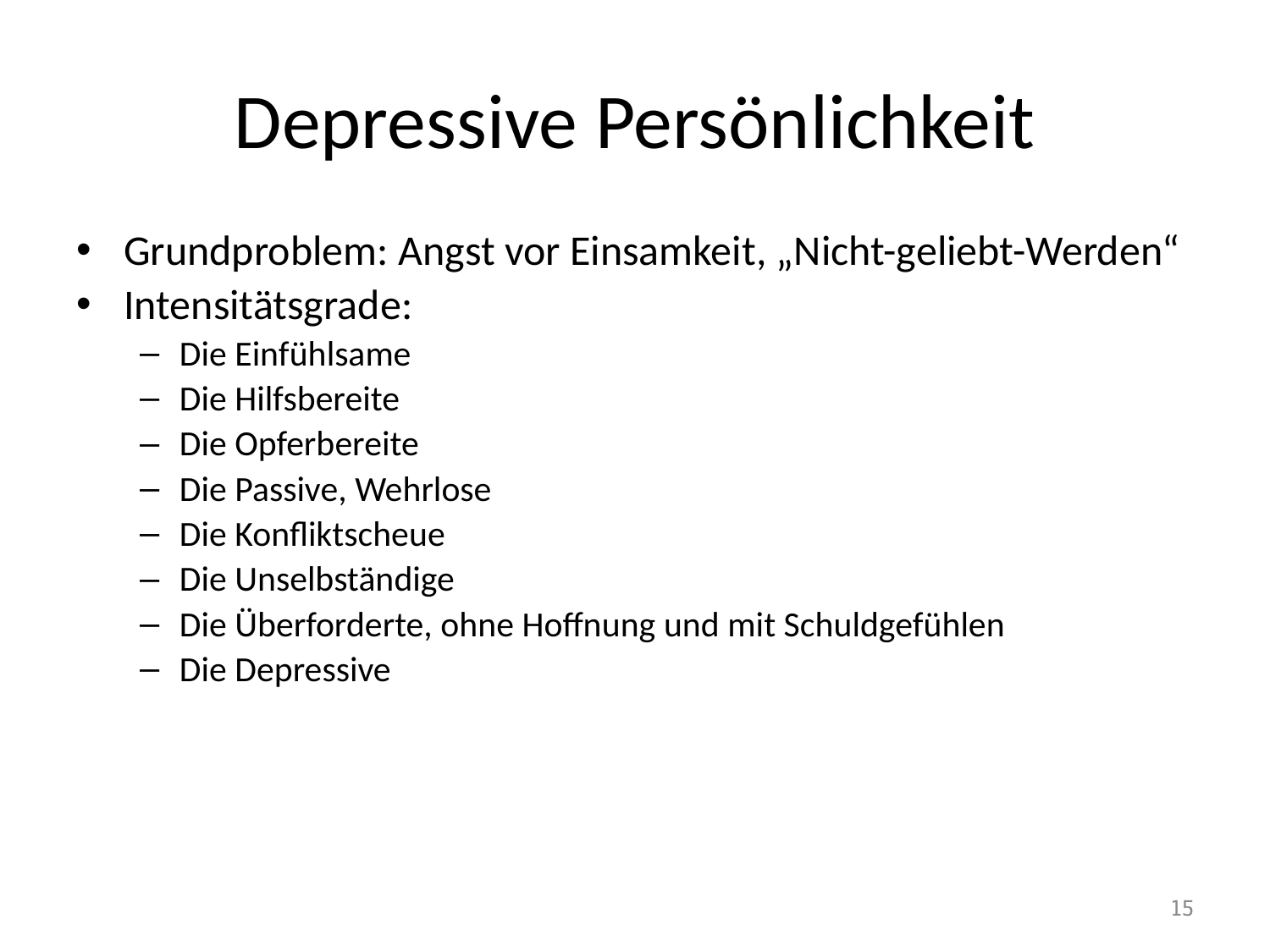

# Depressive Persönlichkeit
Grundproblem: Angst vor Einsamkeit, „Nicht-geliebt-Werden“
Intensitätsgrade:
Die Einfühlsame
Die Hilfsbereite
Die Opferbereite
Die Passive, Wehrlose
Die Konfliktscheue
Die Unselbständige
Die Überforderte, ohne Hoffnung und mit Schuldgefühlen
Die Depressive
15